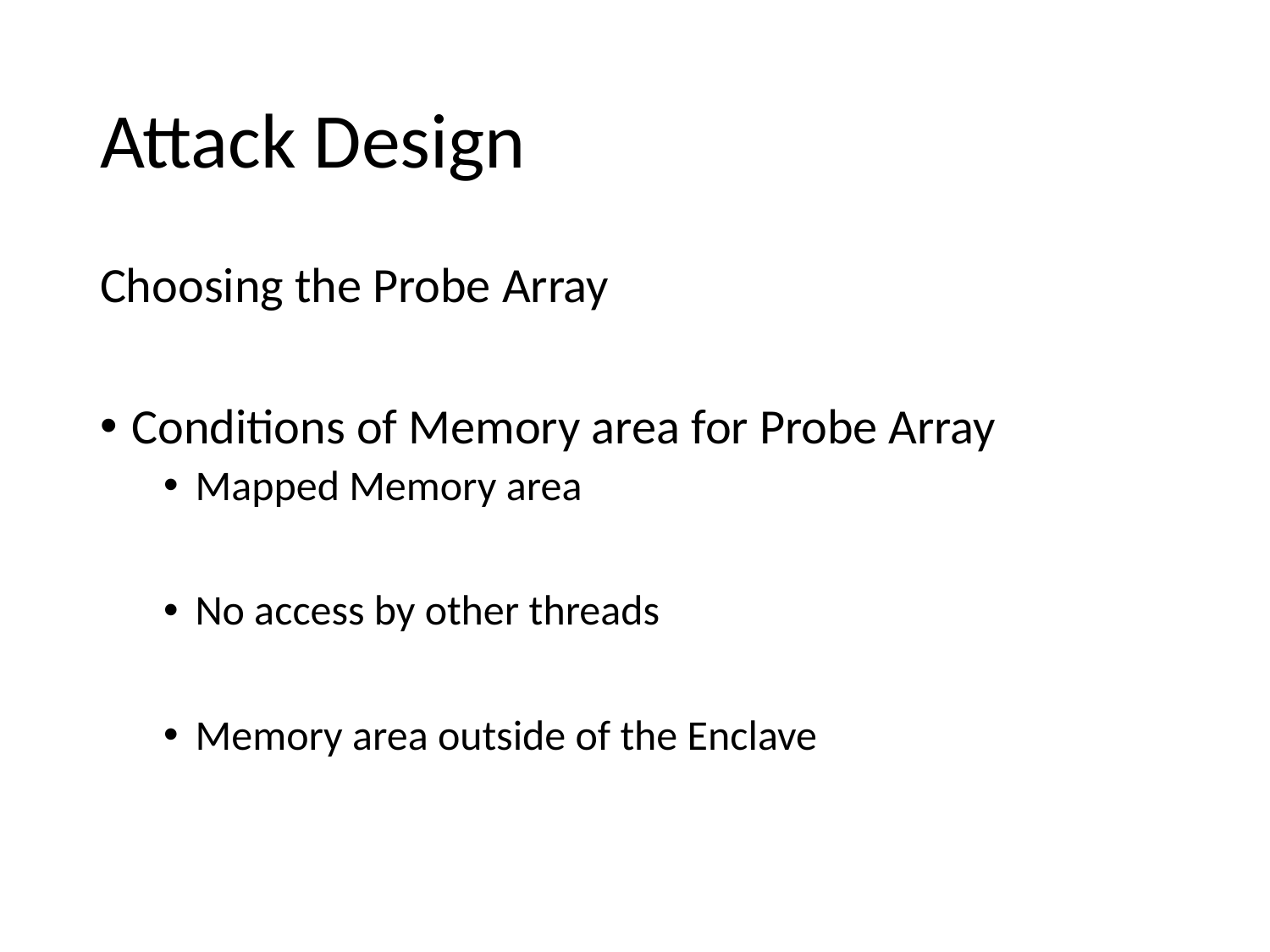

# Attack Design
Choosing the Probe Array

Conditions of Memory area for Probe Array
Mapped Memory area

No access by other threads

Memory area outside of the Enclave